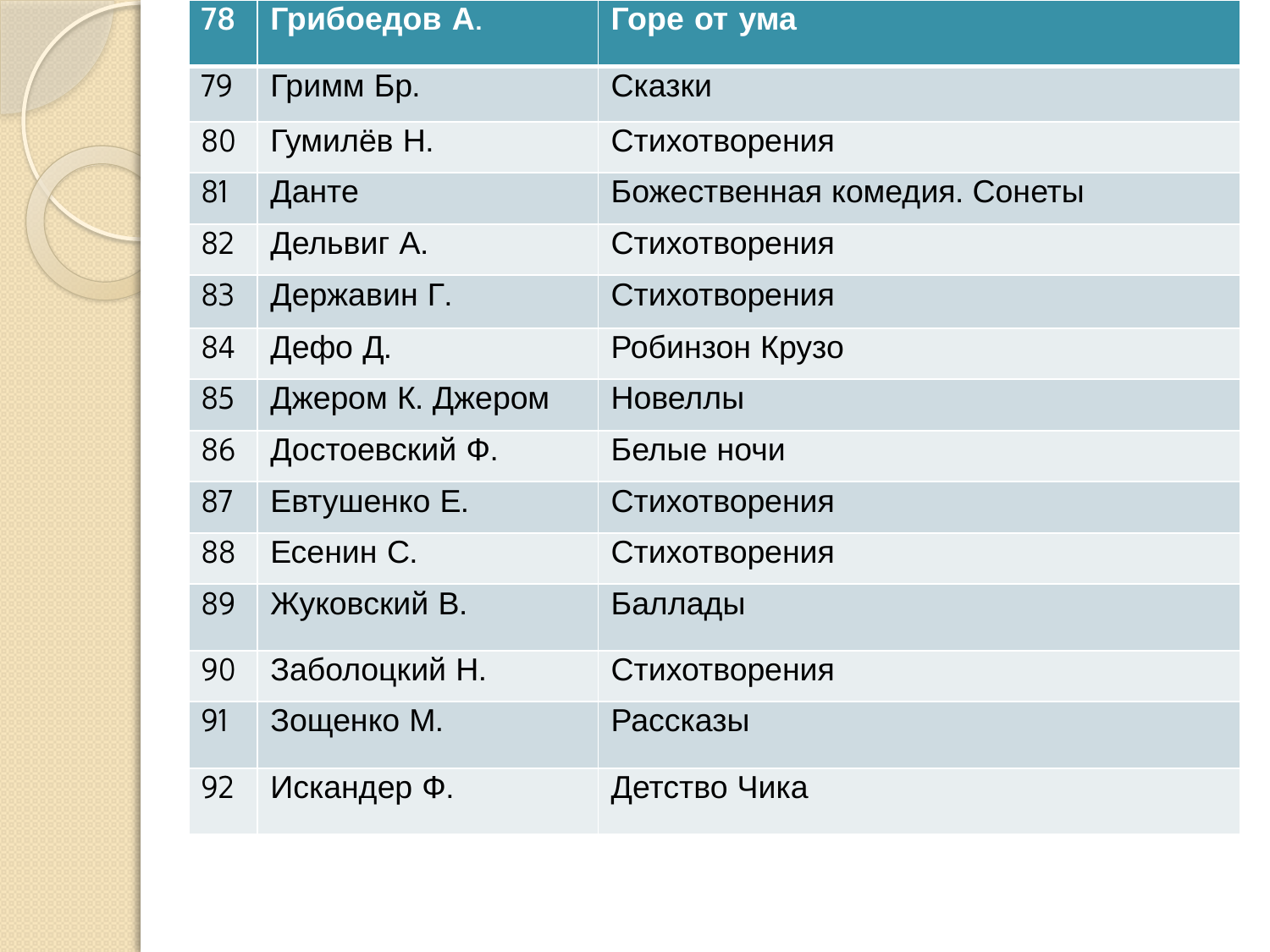

| 78 | Грибоедов А. | Горе от ума |
| --- | --- | --- |
| 79 | Гримм Бр. | Сказки |
| 80 | Гумилёв Н. | Стихотворения |
| 81 | Данте | Божественная комедия. Сонеты |
| 82 | Дельвиг А. | Стихотворения |
| 83 | Державин Г. | Стихотворения |
| 84 | Дефо Д. | Робинзон Крузо |
| 85 | Джером К. Джером | Новеллы |
| 86 | Достоевский Ф. | Белые ночи |
| 87 | Евтушенко Е. | Стихотворения |
| 88 | Есенин С. | Стихотворения |
| 89 | Жуковский В. | Баллады |
| 90 | Заболоцкий Н. | Стихотворения |
| 91 | Зощенко М. | Рассказы |
| 92 | Искандер Ф. | Детство Чика |
#